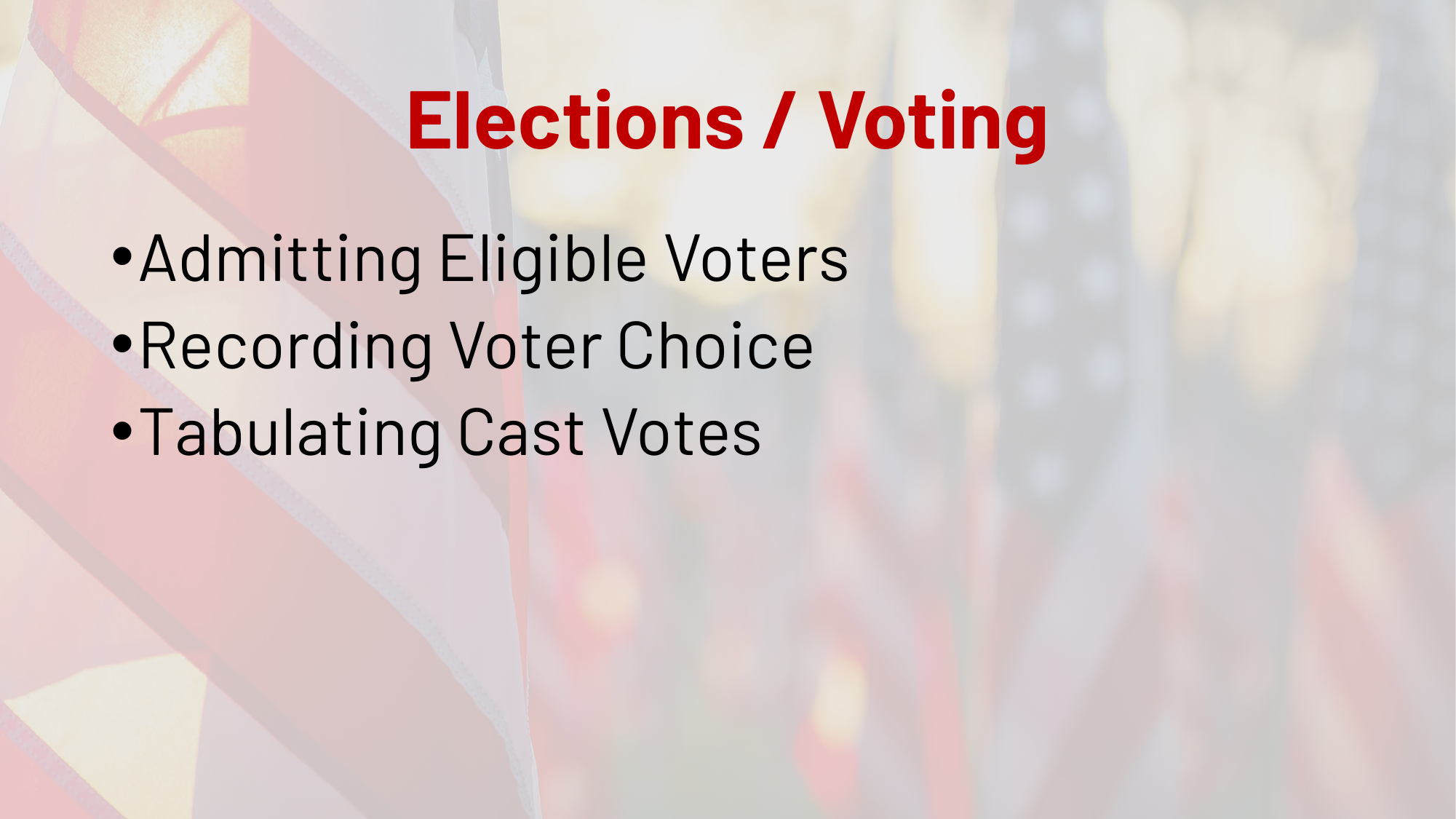

# Elections / Voting
Admitting Eligible Voters
Recording Voter Choice
Tabulating Cast Votes